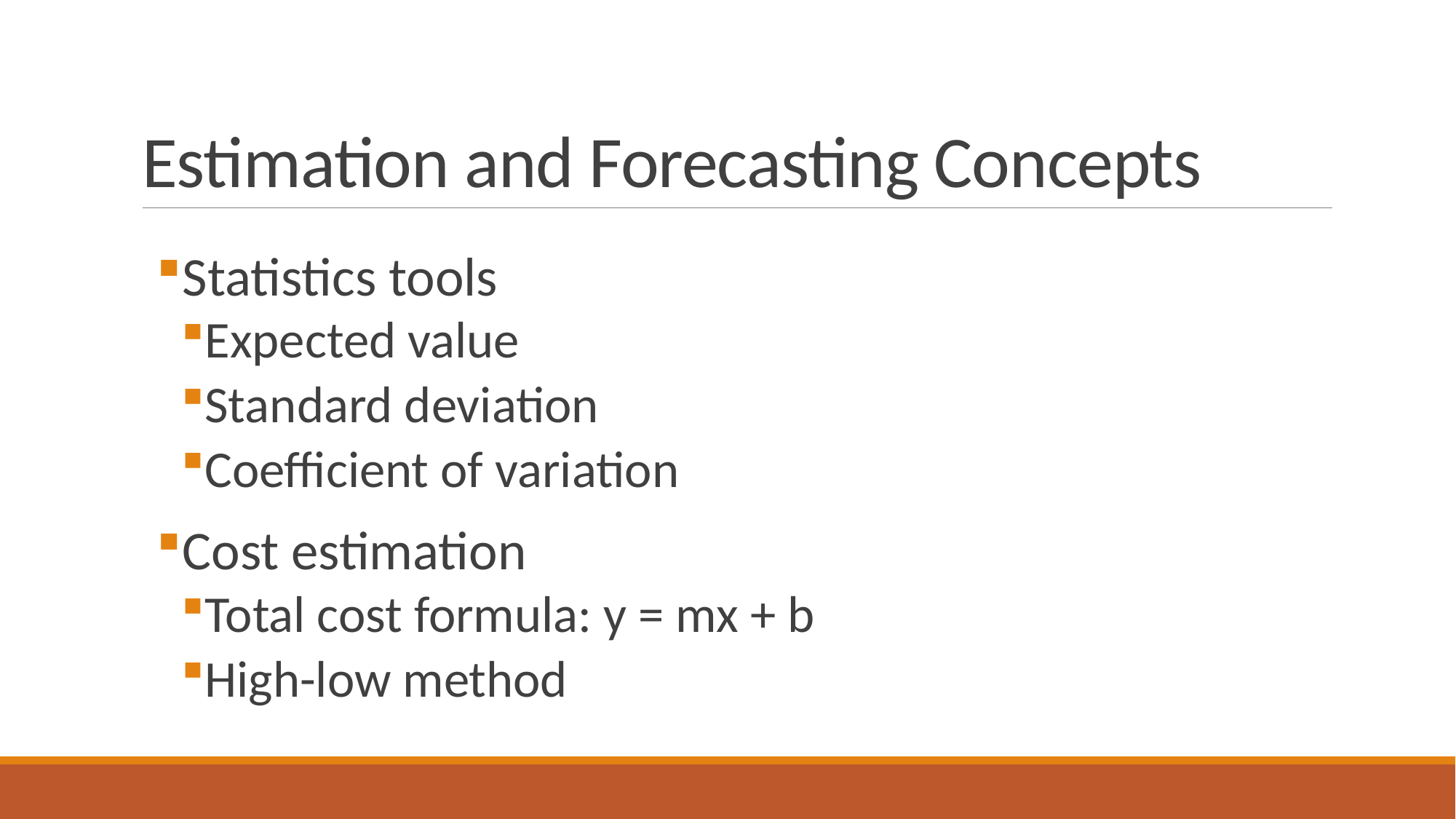

# Estimation and Forecasting Concepts
Statistics tools
Expected value
Standard deviation
Coefficient of variation
Cost estimation
Total cost formula: y = mx + b
High-low method